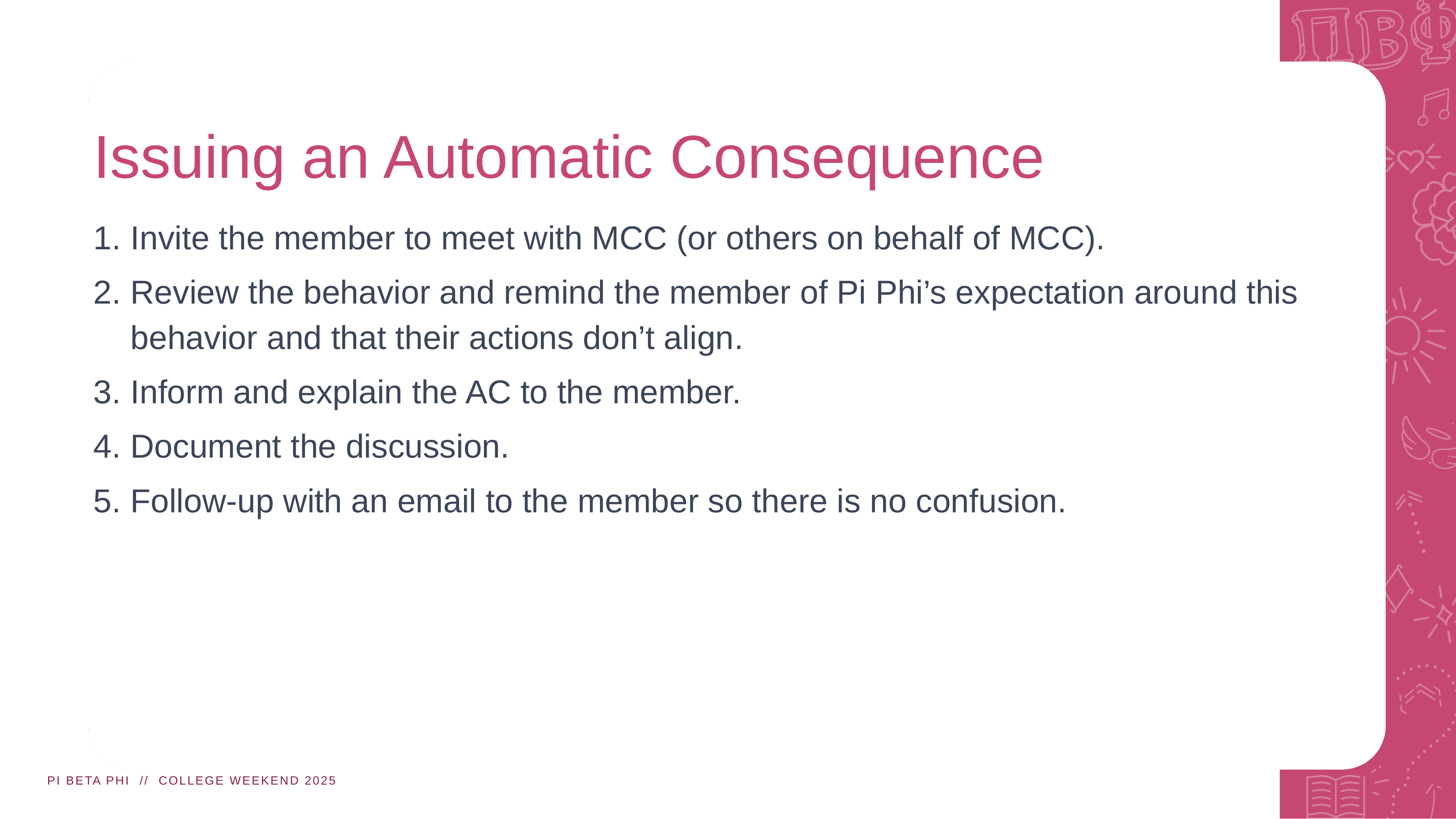

# Issuing an Automatic Consequence
Invite the member to meet with MCC (or others on behalf of MCC).
Review the behavior and remind the member of Pi Phi’s expectation around this behavior and that their actions don’t align​.
Inform and explain the AC to the member​.
Document the discussion.
Follow-up with an email to the member so there is no confusion.